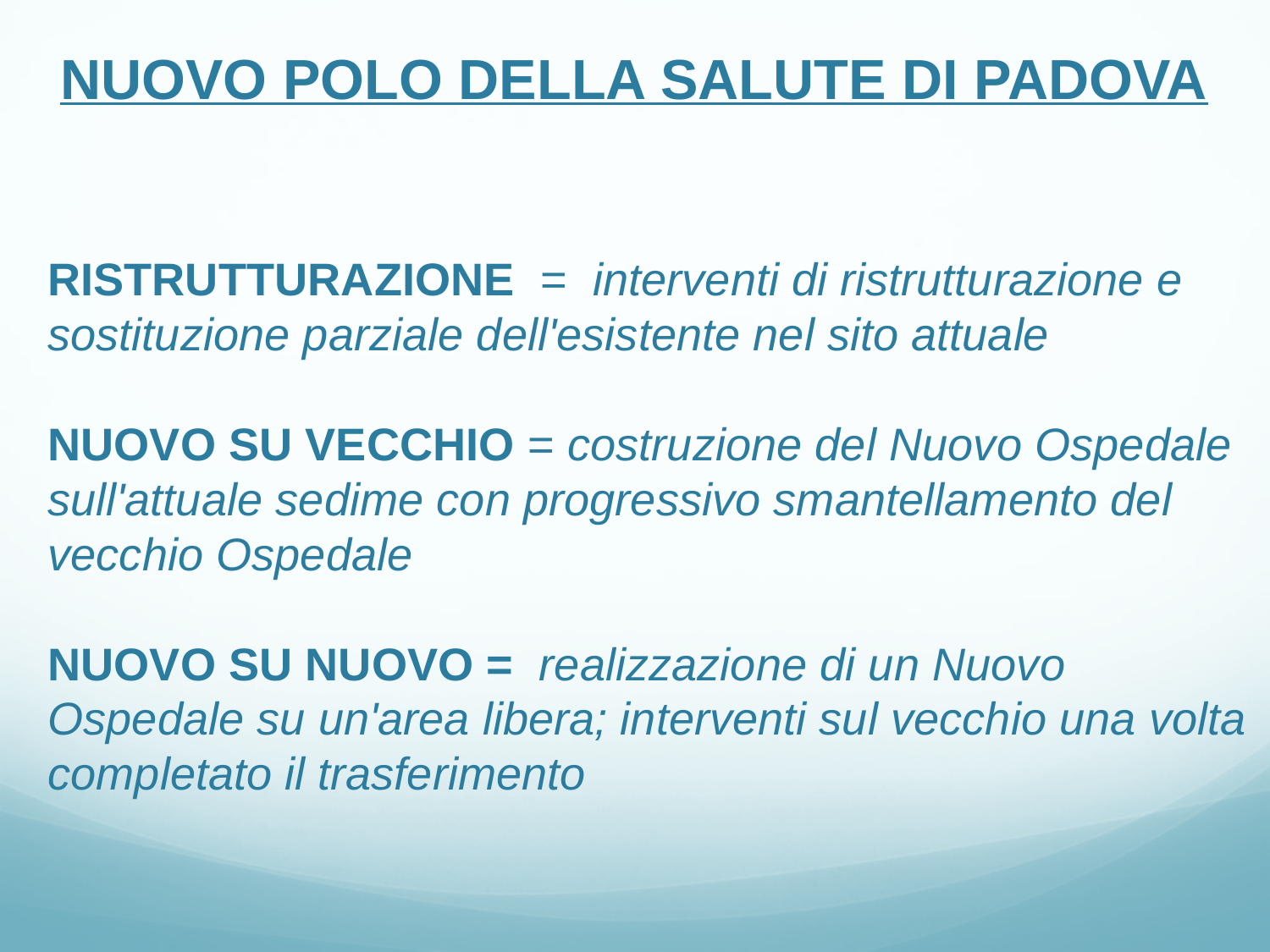

NUOVO POLO DELLA SALUTE DI PADOVA
# RISTRUTTURAZIONE  =  interventi di ristrutturazione e sostituzione parziale dell'esistente nel sito attuale NUOVO SU VECCHIO = costruzione del Nuovo Ospedale sull'attuale sedime con progressivo smantellamento del vecchio Ospedale NUOVO SU NUOVO =  realizzazione di un Nuovo Ospedale su un'area libera; interventi sul vecchio una volta completato il trasferimento